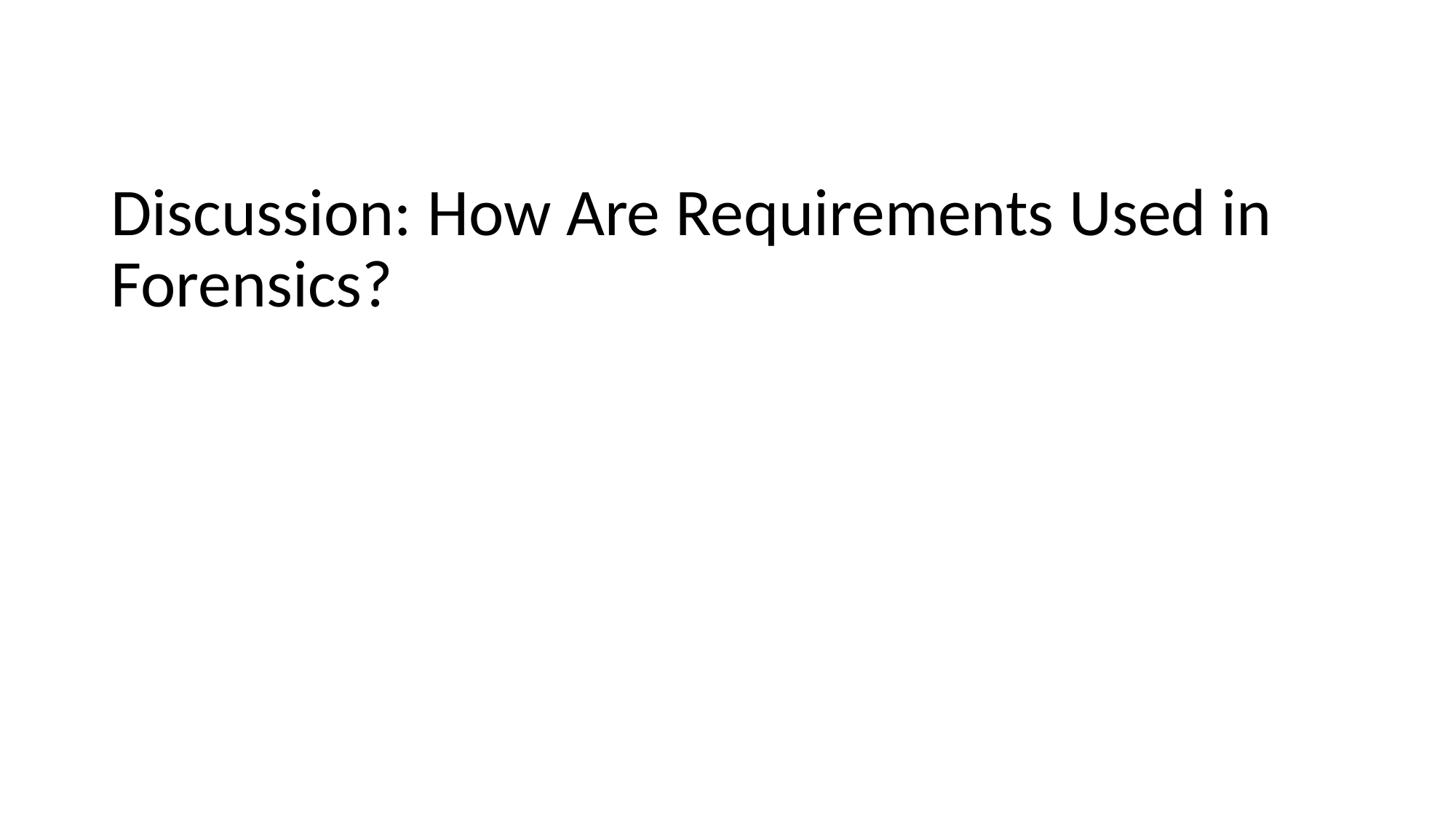

# Discussion: How Are Requirements Used in Forensics?